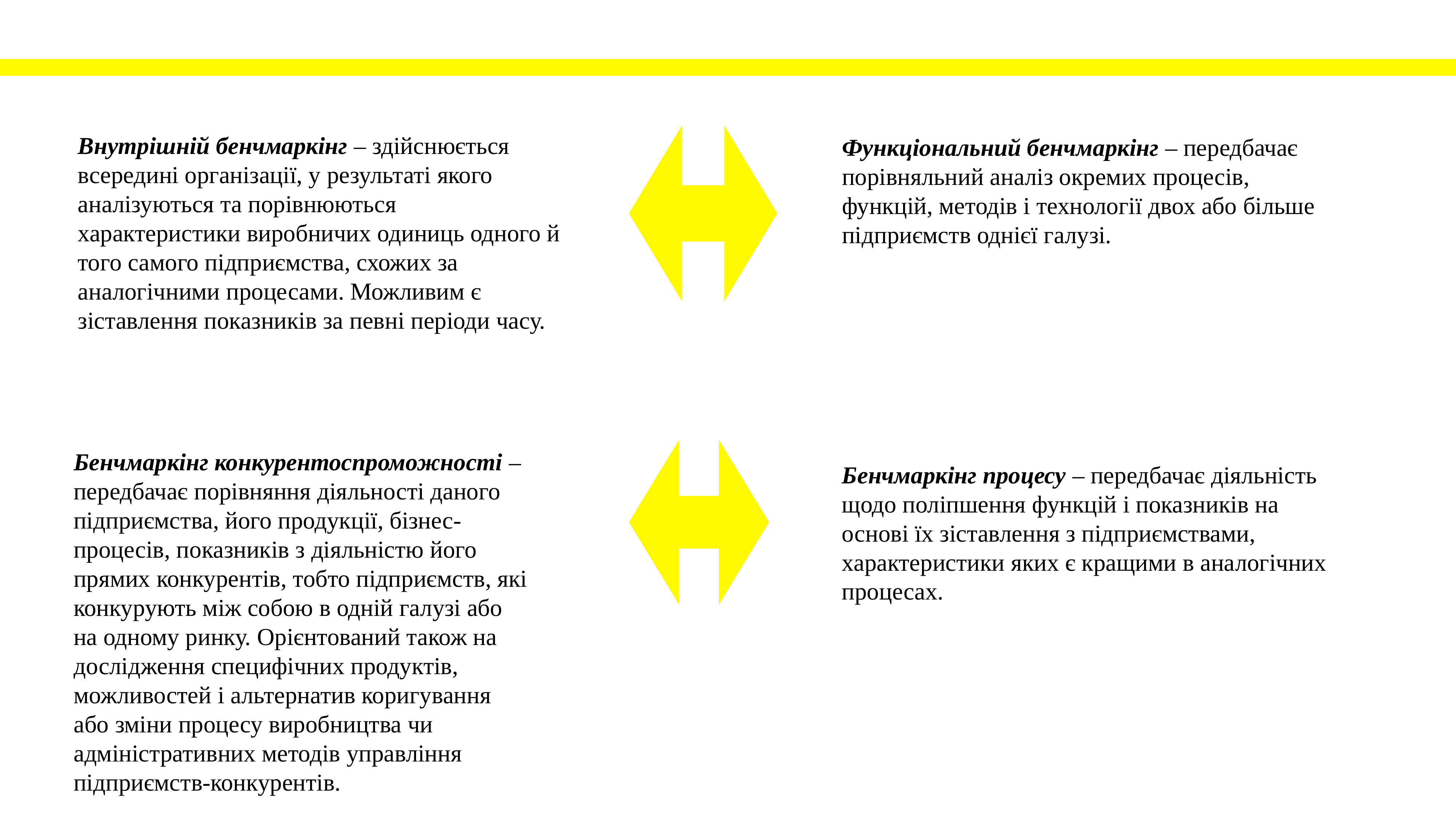

Внутрішній бенчмаркінг – здійснюється всередині організації, у результаті якого аналізуються та порівнюються характеристики виробничих одиниць одного й того самого підприємства, схожих за аналогічними процесами. Можливим є зіставлення показників за певні періоди часу.
Функціональний бенчмаркінг – передбачає порівняльний аналіз окремих процесів, функцій, методів і технології двох або більше підприємств однієї галузі.

Бенчмаркінг конкурентоспроможності – передбачає порівняння діяльності даного підприємства, його продукції, бізнес-процесів, показників з діяльністю його прямих конкурентів, тобто підприємств, які конкурують між собою в одній галузі або на одному ринку. Орієнтований також на дослідження специфічних продуктів, можливостей і альтернатив коригування або зміни процесу виробництва чи адміністративних методів управління підприємств-конкурентів.
Бенчмаркінг процесу – передбачає діяльність щодо поліпшення функцій і показників на основі їх зіставлення з підприємствами, характеристики яких є кращими в аналогічних процесах.